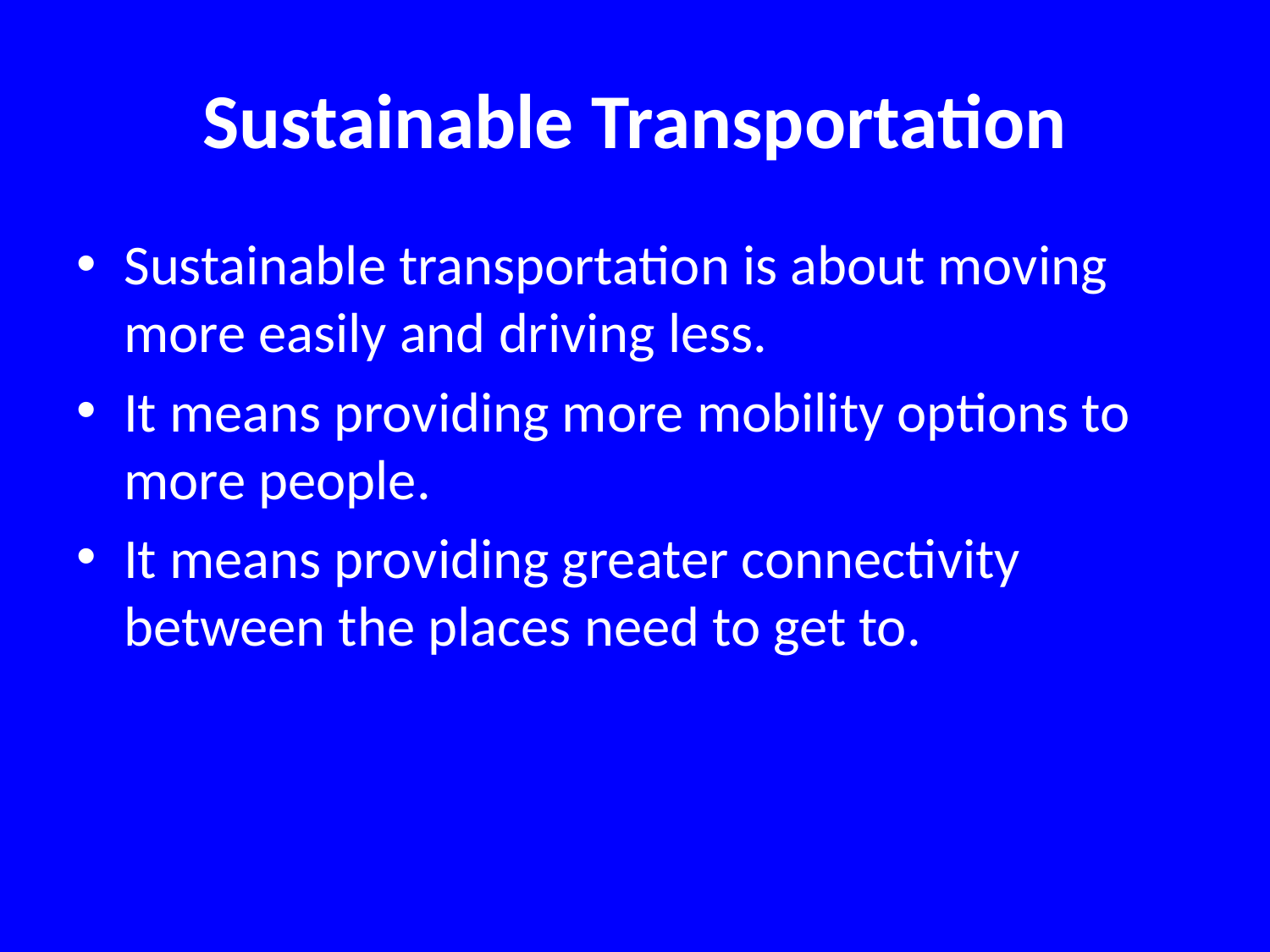

# Sustainable Transportation
Sustainable transportation is about moving more easily and driving less.
It means providing more mobility options to more people.
It means providing greater connectivity between the places need to get to.